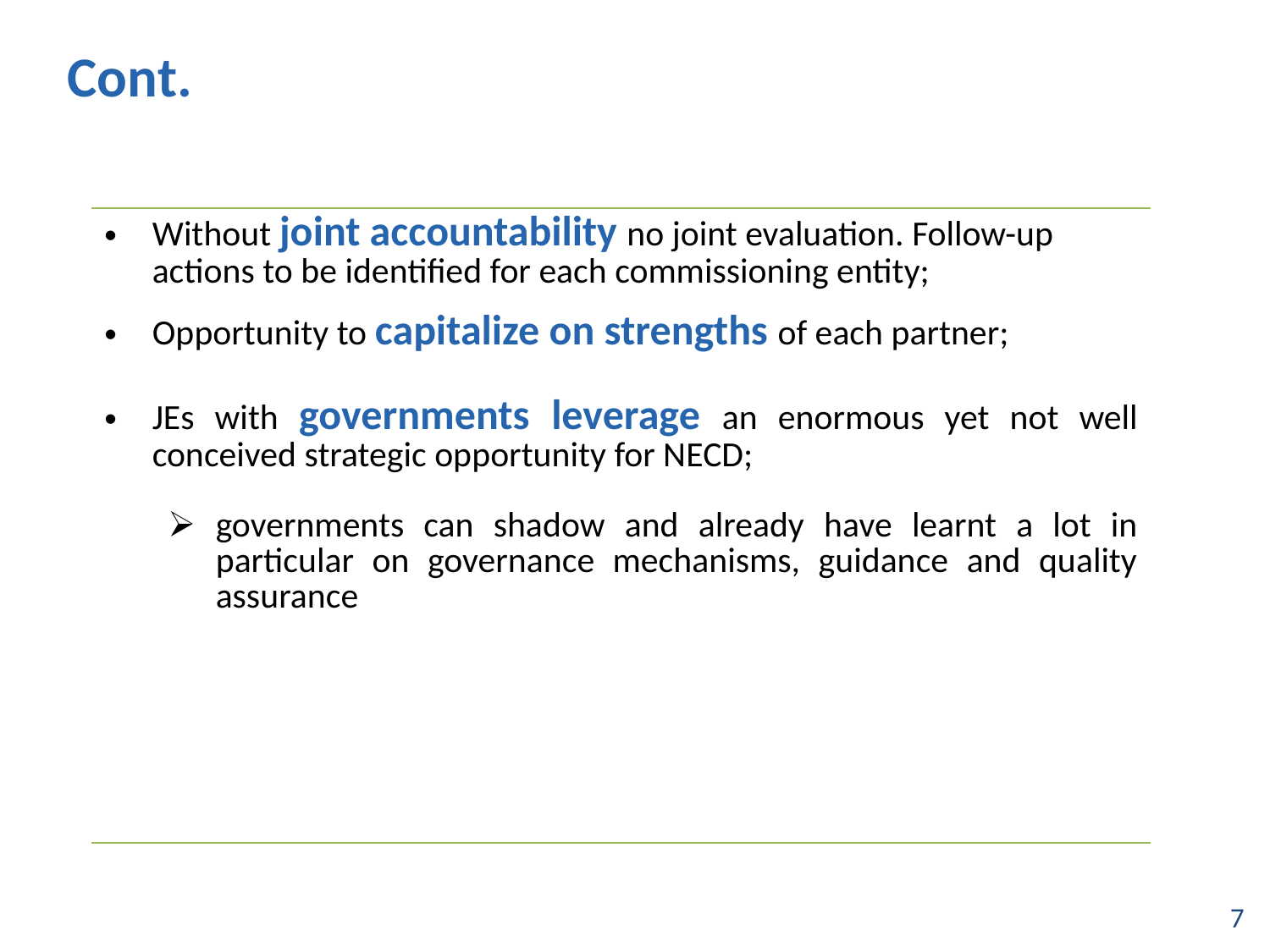

# Cont.
| Without joint accountability no joint evaluation. Follow-up actions to be identified for each commissioning entity; Opportunity to capitalize on strengths of each partner; JEs with governments leverage an enormous yet not well conceived strategic opportunity for NECD; governments can shadow and already have learnt a lot in particular on governance mechanisms, guidance and quality assurance |
| --- |
7